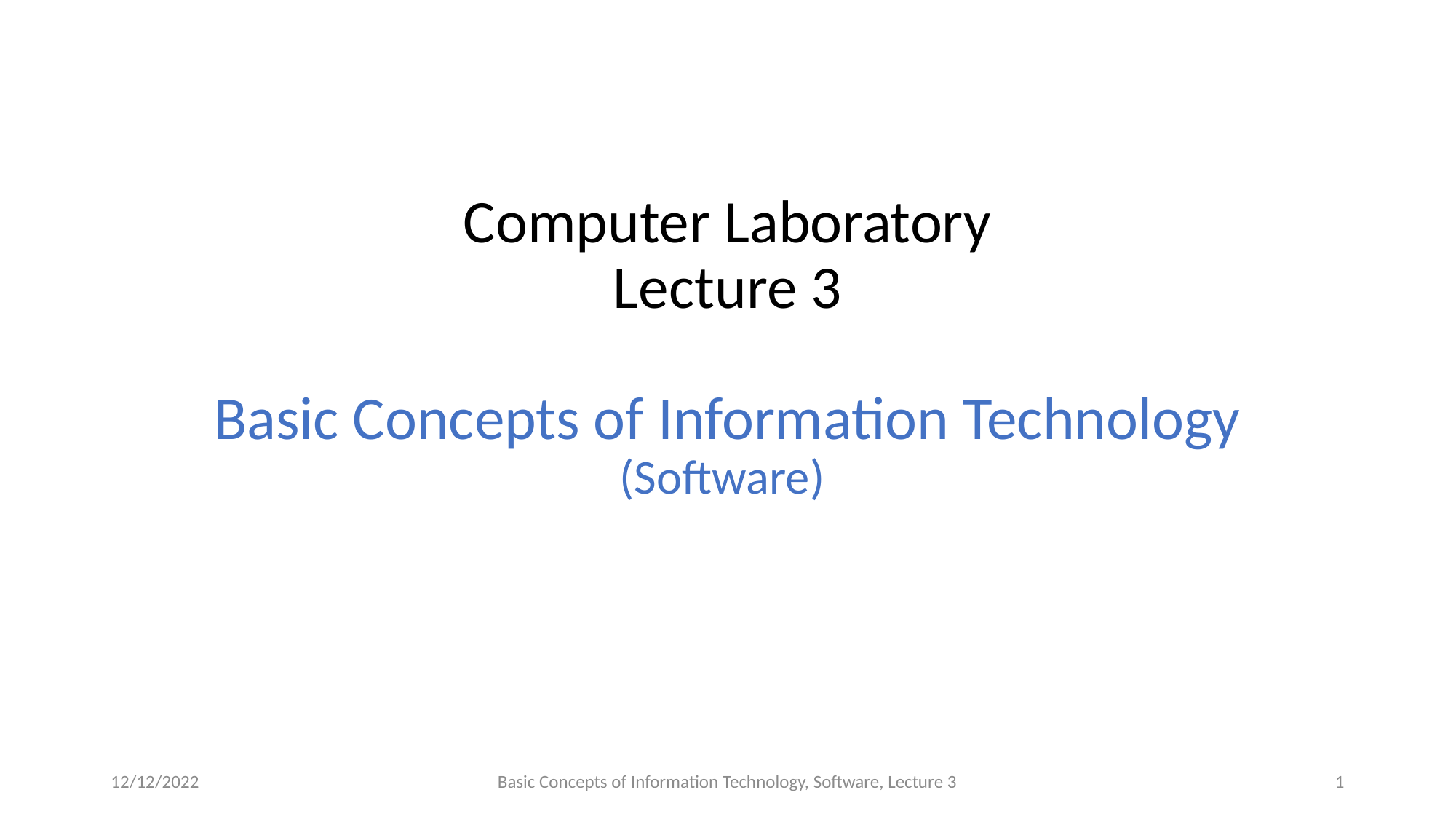

# Computer Laboratory Lecture 3 Basic Concepts of Information Technology (Software)
12/12/2022
Basic Concepts of Information Technology, Software, Lecture 3
1